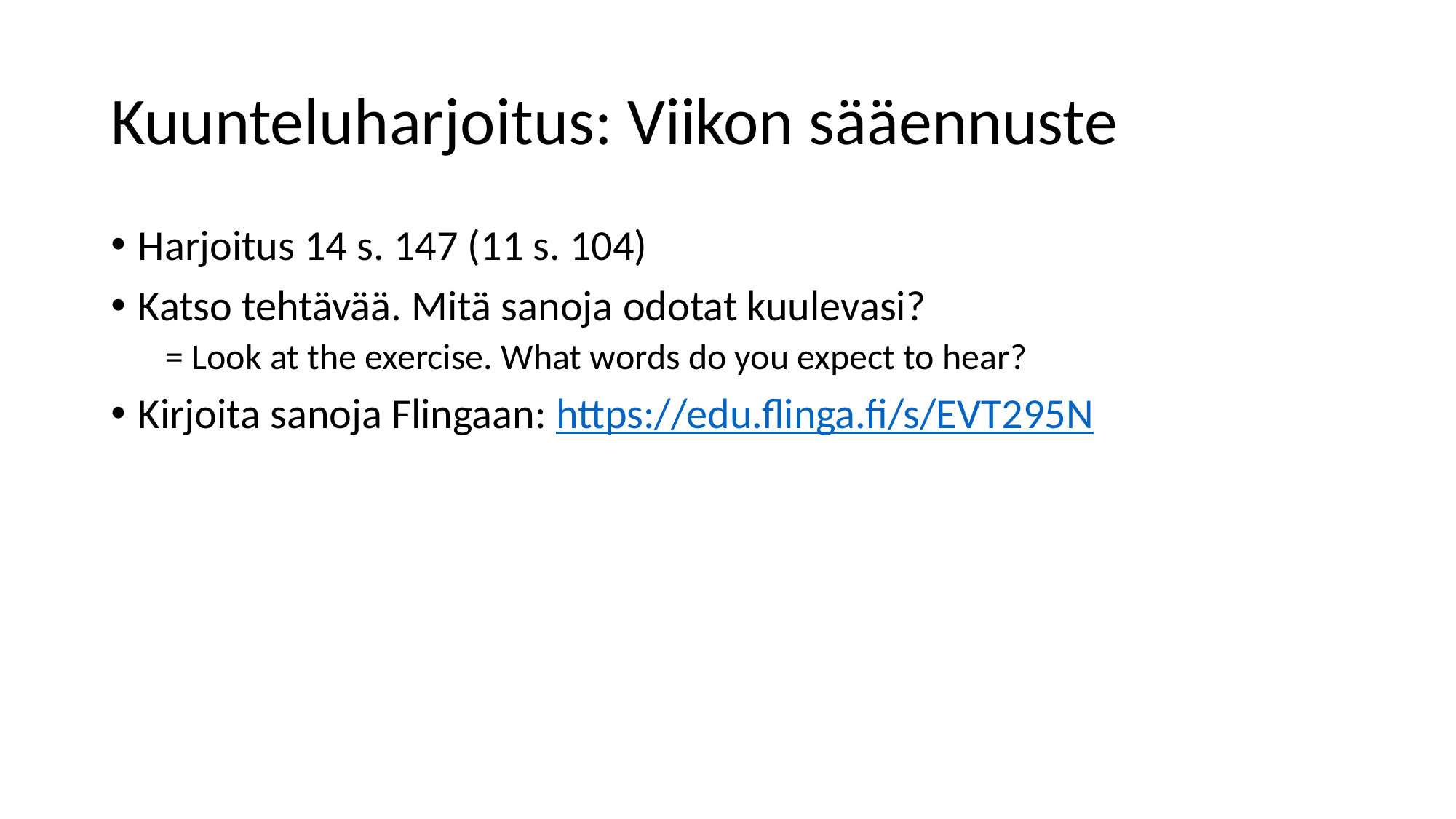

# Kuunteluharjoitus: Viikon sääennuste
Harjoitus 14 s. 147 (11 s. 104)
Katso tehtävää. Mitä sanoja odotat kuulevasi?
= Look at the exercise. What words do you expect to hear?
Kirjoita sanoja Flingaan: https://edu.flinga.fi/s/EVT295N